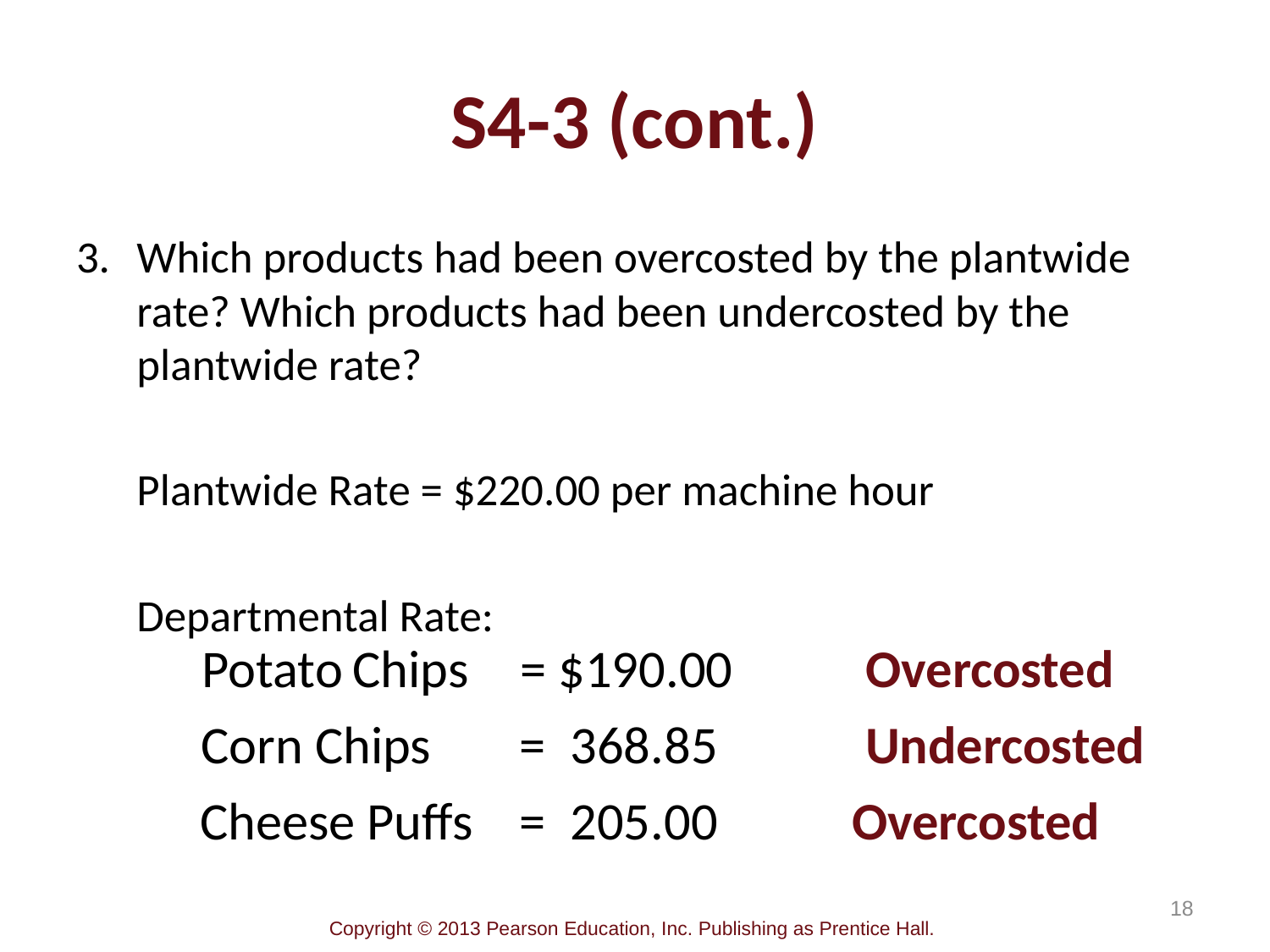

# S4-3 (cont.)
Which products had been overcosted by the plantwide rate? Which products had been undercosted by the plantwide rate?

	Plantwide Rate = $220.00 per machine hour

	Departmental Rate:

Potato
Chips
= $190.00
Overcosted
Corn Chips
=  368.85
Undercosted
Cheese
Puffs
=  205.00
Overcosted
18